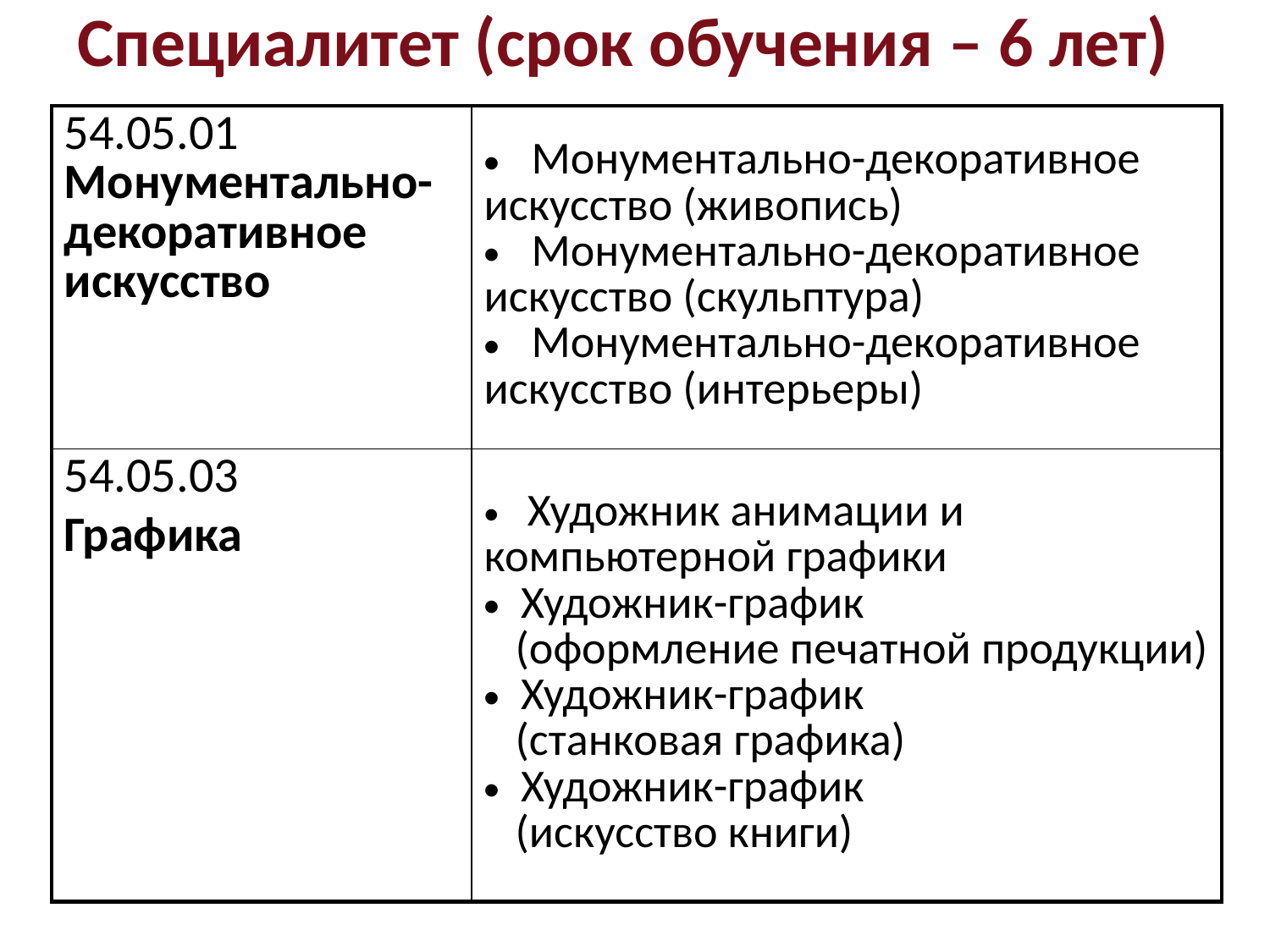

# Специалитет (срок обучения – 6 лет)
| 54.05.01 Монументально-декоративное искусство | Монументально-декоративное искусство (живопись) Монументально-декоративное искусство (скульптура) Монументально-декоративное искусство (интерьеры) |
| --- | --- |
| 54.05.03 Графика | Художник анимации и компьютерной графики Художник-график (оформление печатной продукции) Художник-график (станковая графика) Художник-график (искусство книги) |